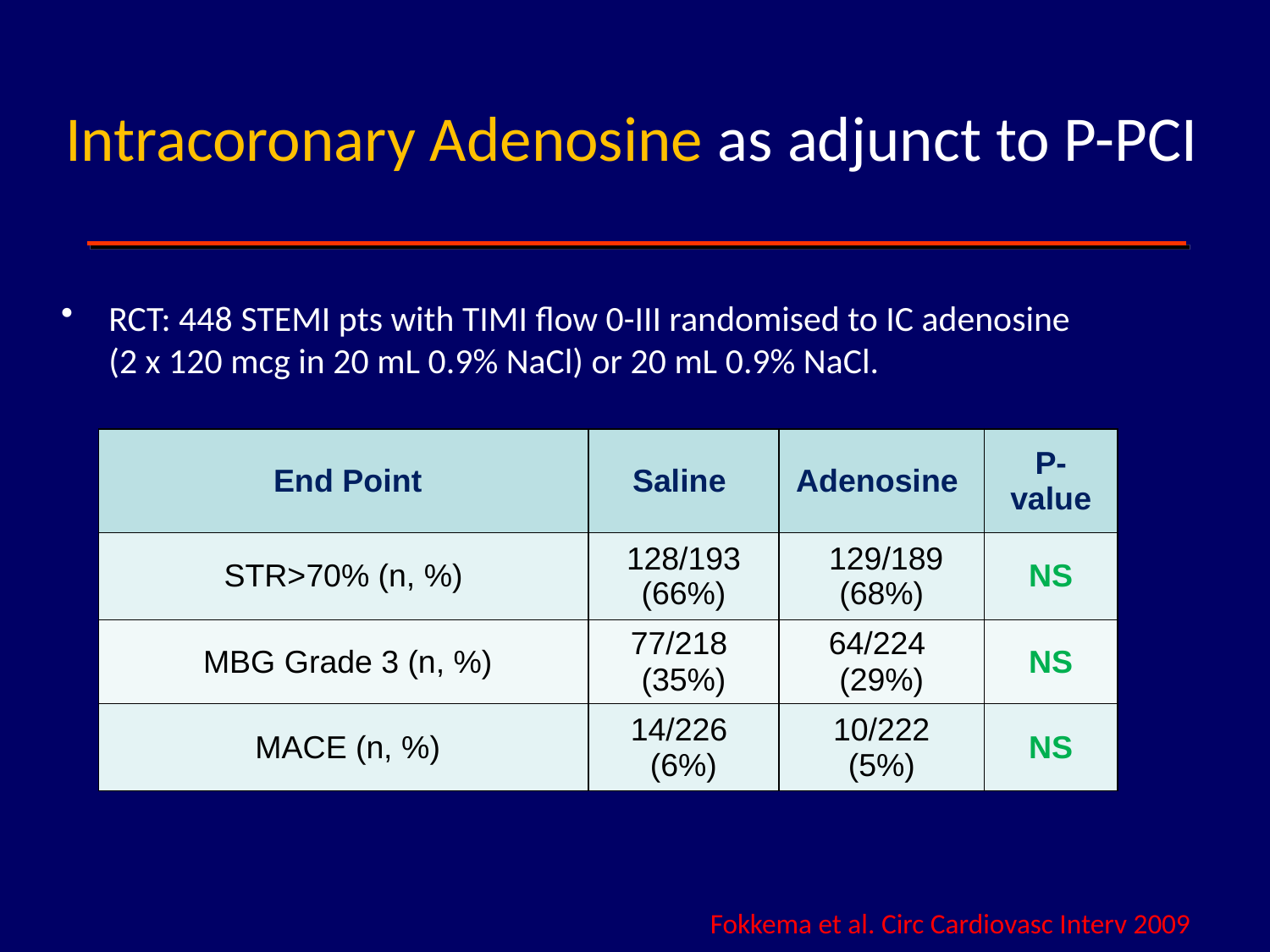

Intracoronary Adenosine as adjunct to P-PCI
RCT: 448 STEMI pts with TIMI flow 0-III randomised to IC adenosine (2 x 120 mcg in 20 mL 0.9% NaCl) or 20 mL 0.9% NaCl.

| End Point | Saline | Adenosine | P-value |
| --- | --- | --- | --- |
| STR>70% (n, %) | 128/193 (66%) | 129/189 (68%) | NS |
| MBG Grade 3 (n, %) | 77/218  (35%) | 64/224  (29%) | NS |
| MACE (n, %) | 14/226  (6%) | 10/222 (5%) | NS |
Fokkema et al. Circ Cardiovasc Interv 2009